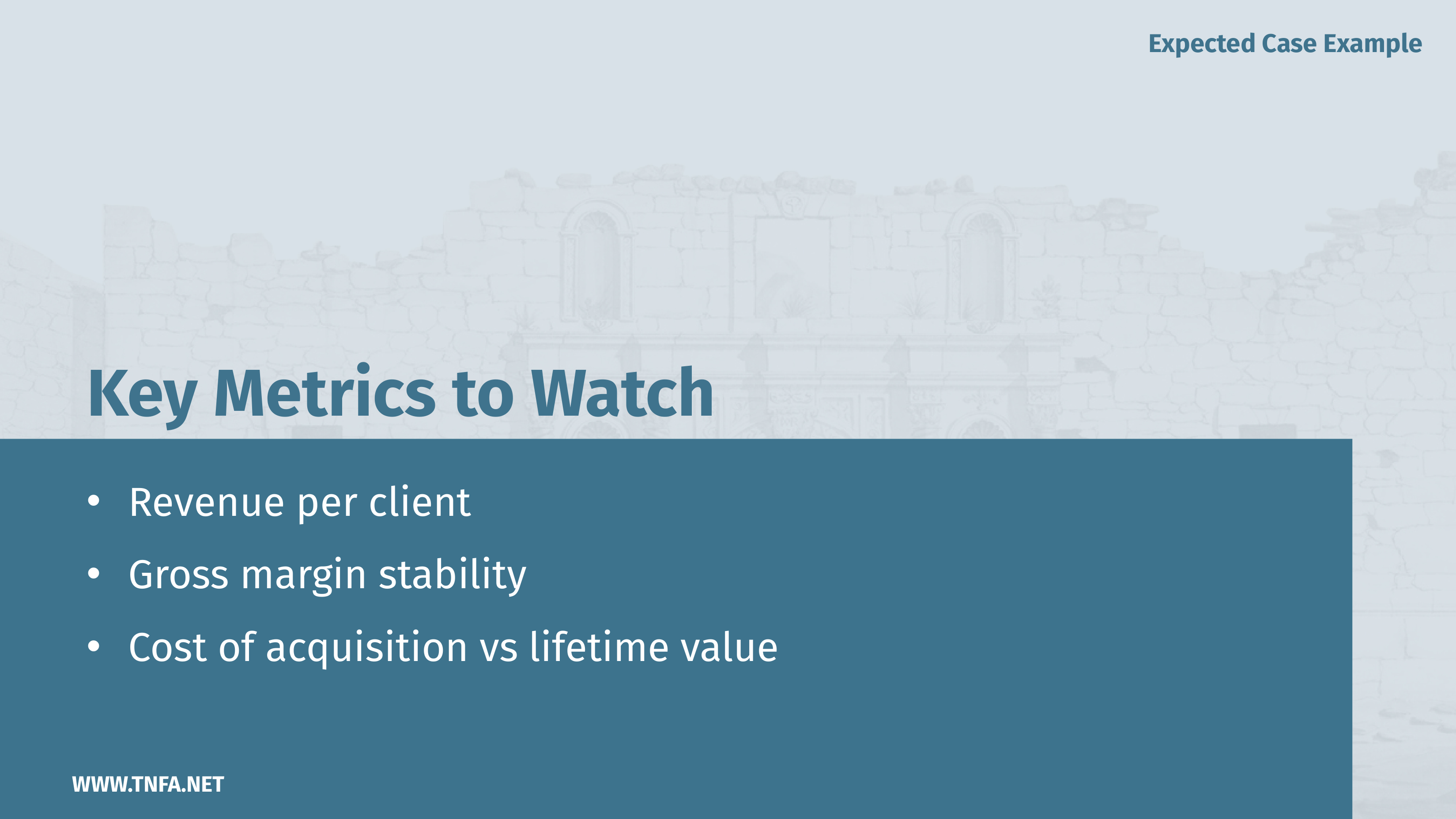

Expected Case Example
Key Metrics to Watch
Revenue per client
Gross margin stability
Cost of acquisition vs lifetime value
WWW.TNFA.NET